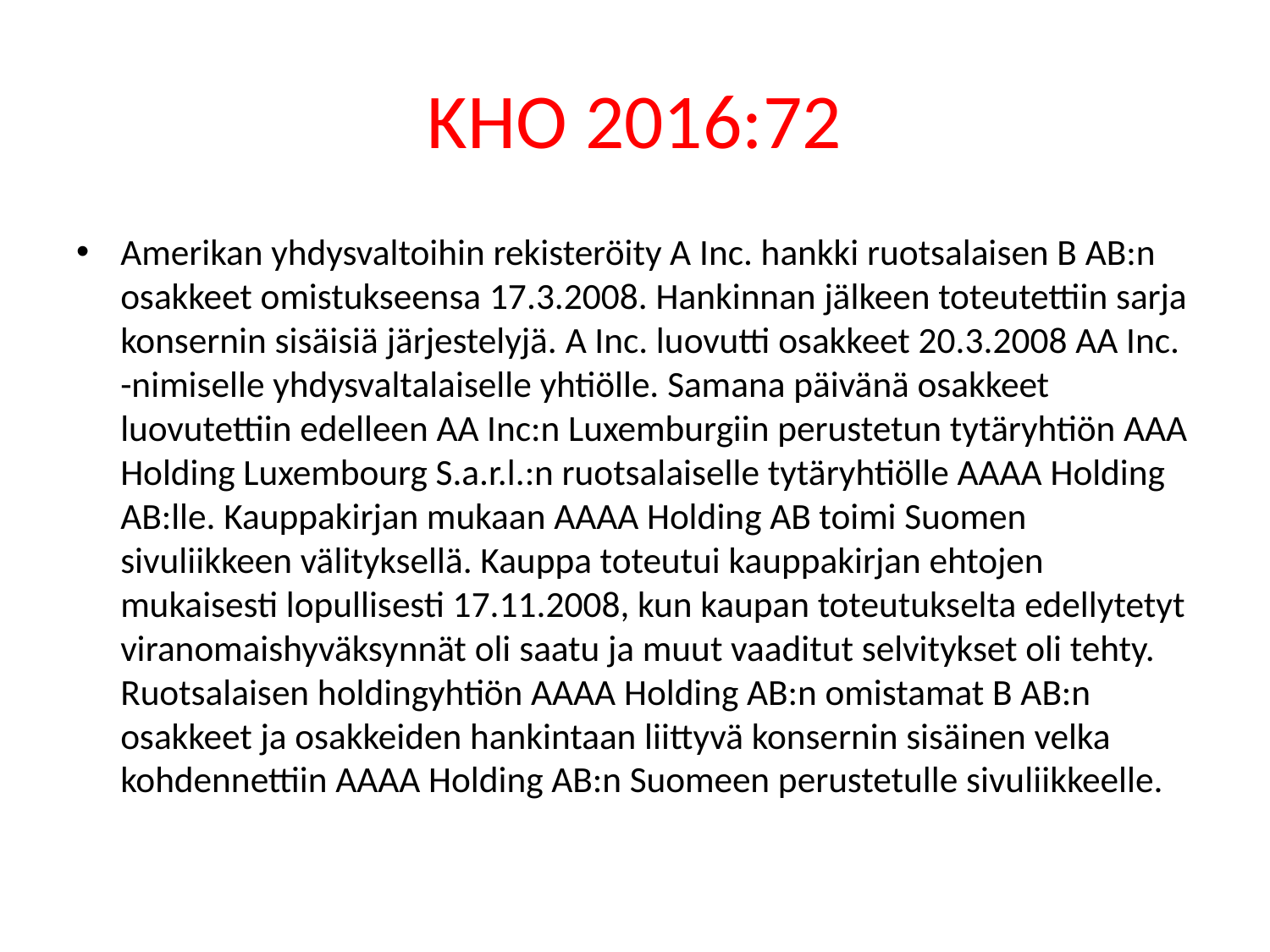

# KHO 2016:72
Amerikan yhdysvaltoihin rekisteröity A Inc. hankki ruotsalaisen B AB:n osakkeet omistukseensa 17.3.2008. Hankinnan jälkeen toteutettiin sarja konsernin sisäisiä järjestelyjä. A Inc. luovutti osakkeet 20.3.2008 AA Inc. -nimiselle yhdysvaltalaiselle yhtiölle. Samana päivänä osakkeet luovutettiin edelleen AA Inc:n Luxemburgiin perustetun tytäryhtiön AAA Holding Luxembourg S.a.r.l.:n ruotsalaiselle tytäryhtiölle AAAA Holding AB:lle. Kauppakirjan mukaan AAAA Holding AB toimi Suomen sivuliikkeen välityksellä. Kauppa toteutui kauppakirjan ehtojen mukaisesti lopullisesti 17.11.2008, kun kaupan toteutukselta edellytetyt viranomaishyväksynnät oli saatu ja muut vaaditut selvitykset oli tehty. Ruotsalaisen holdingyhtiön AAAA Holding AB:n omistamat B AB:n osakkeet ja osakkeiden hankintaan liittyvä konsernin sisäinen velka kohdennettiin AAAA Holding AB:n Suomeen perustetulle sivuliikkeelle.